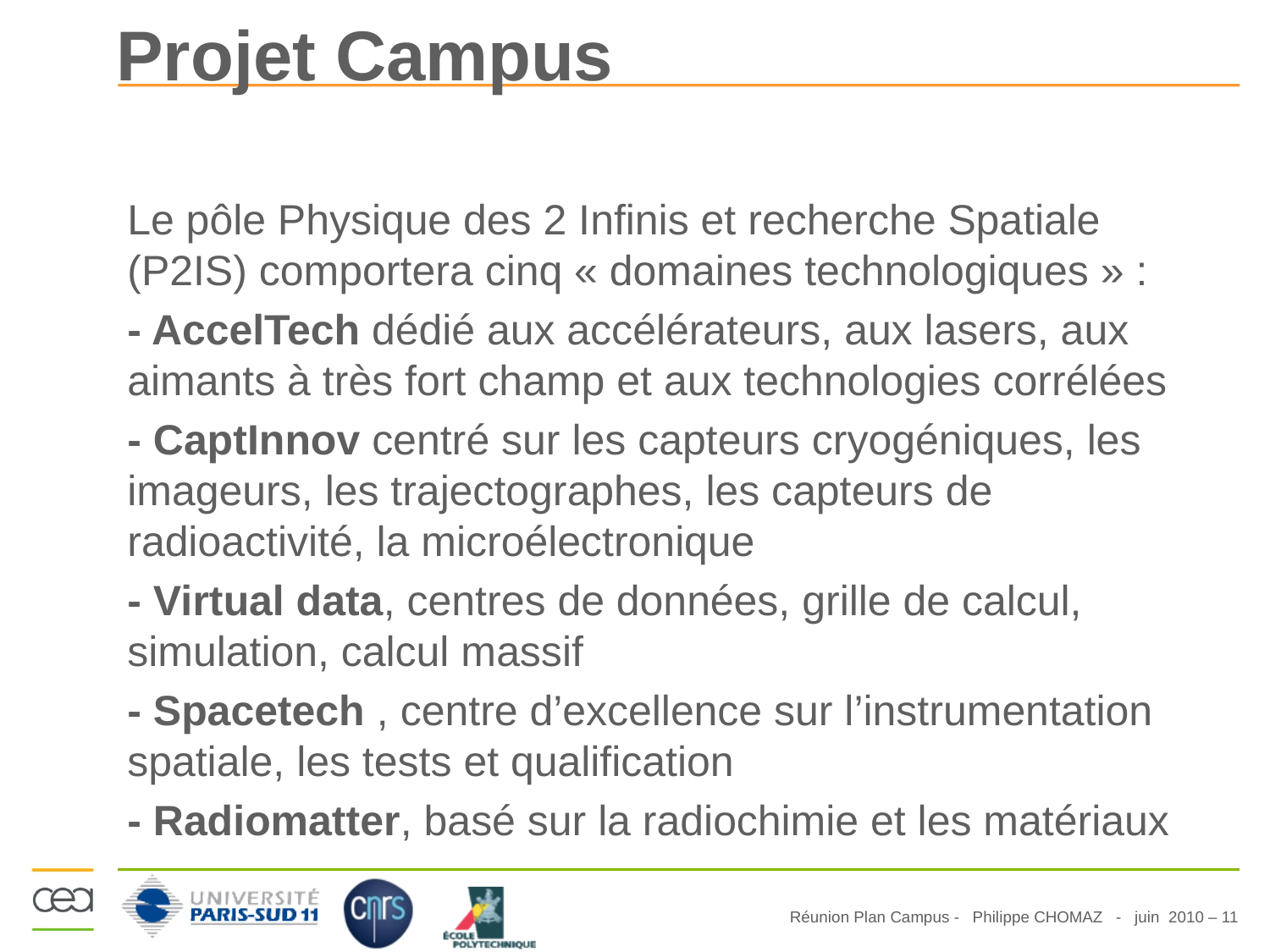

Projet Campus
Le pôle Physique des 2 Infinis et recherche Spatiale (P2IS) comportera cinq « domaines technologiques » :
- AccelTech dédié aux accélérateurs, aux lasers, aux aimants à très fort champ et aux technologies corrélées
- CaptInnov centré sur les capteurs cryogéniques, les imageurs, les trajectographes, les capteurs de radioactivité, la microélectronique
- Virtual data, centres de données, grille de calcul, simulation, calcul massif
- Spacetech , centre d’excellence sur l’instrumentation spatiale, les tests et qualification
- Radiomatter, basé sur la radiochimie et les matériaux